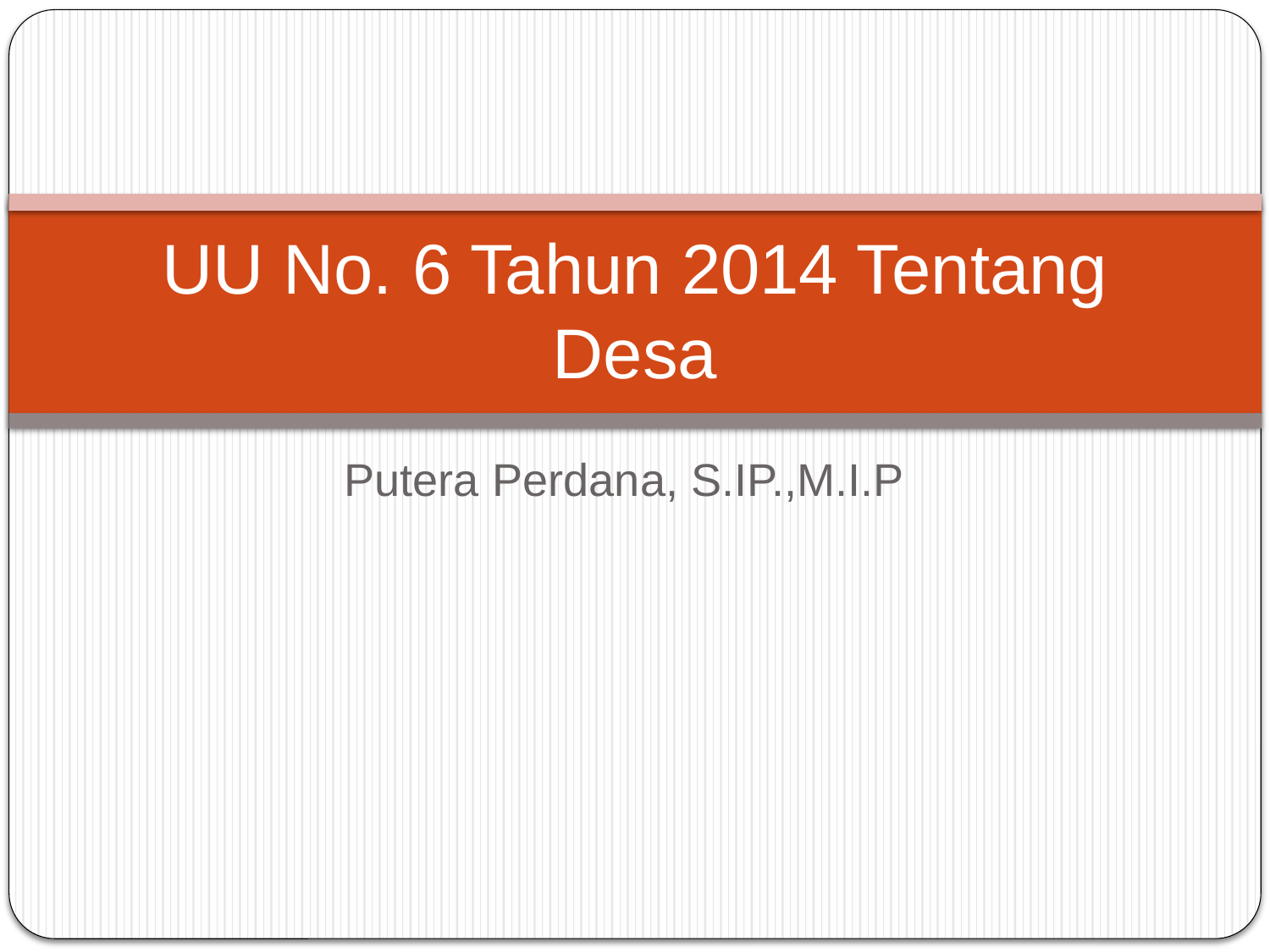

# UU No. 6 Tahun 2014 Tentang Desa
Putera Perdana, S.IP.,M.I.P